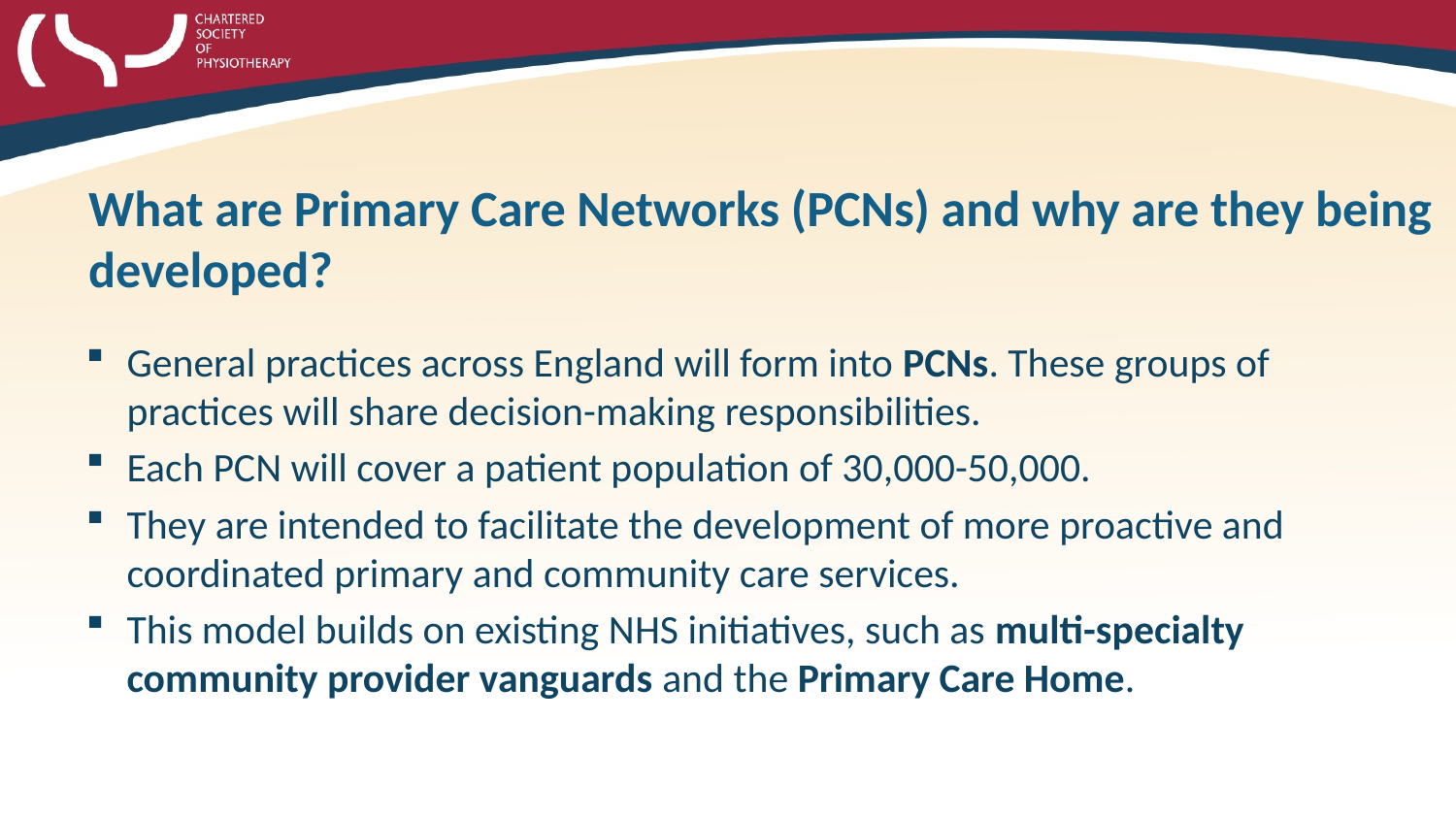

# What are Primary Care Networks (PCNs) and why are they being developed?
General practices across England will form into PCNs. These groups of practices will share decision-making responsibilities.
Each PCN will cover a patient population of 30,000-50,000.
They are intended to facilitate the development of more proactive and coordinated primary and community care services.
This model builds on existing NHS initiatives, such as multi-specialty community provider vanguards and the Primary Care Home.